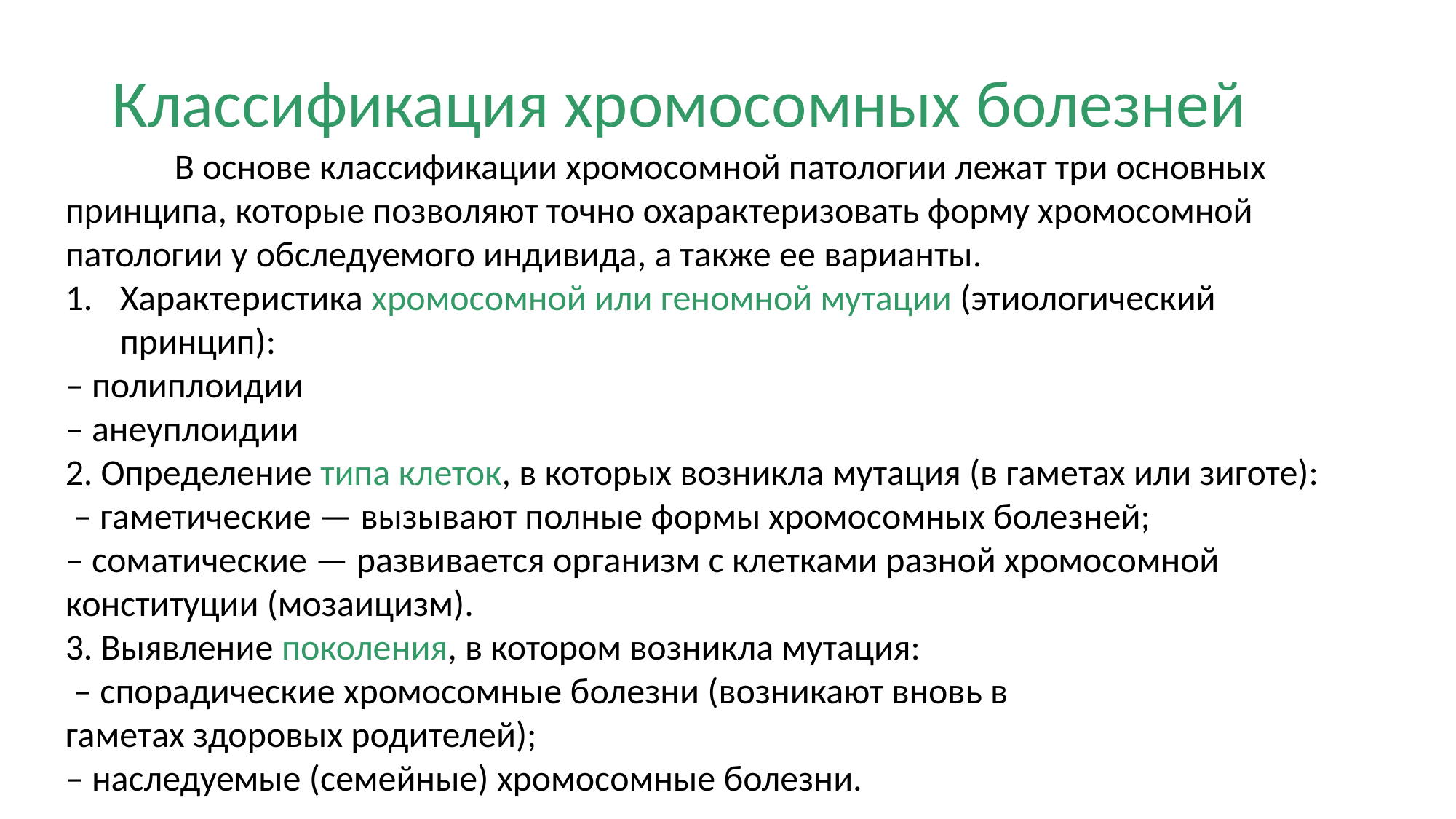

Классификация хромосомных болезней
	В основе классификации хромосомной патологии лежат три основных принципа, которые позволяют точно охарактеризовать форму хромосомной патологии у обследуемого индивида, а также ее варианты.
Характеристика хромосомной или геномной мутации (этиологический принцип):
– полиплоидии
– анеуплоидии
2. Определение типа клеток, в которых возникла мутация (в гаметах или зиготе):
 – гаметические — вызывают полные формы хромосомных болезней;
– соматические — развивается организм с клетками разной хромосомной конституции (мозаицизм).
3. Выявление поколения, в котором возникла мутация:
 – спорадические хромосомные болезни (возникают вновь в
гаметах здоровых родителей);
– наследуемые (семейные) хромосомные болезни.